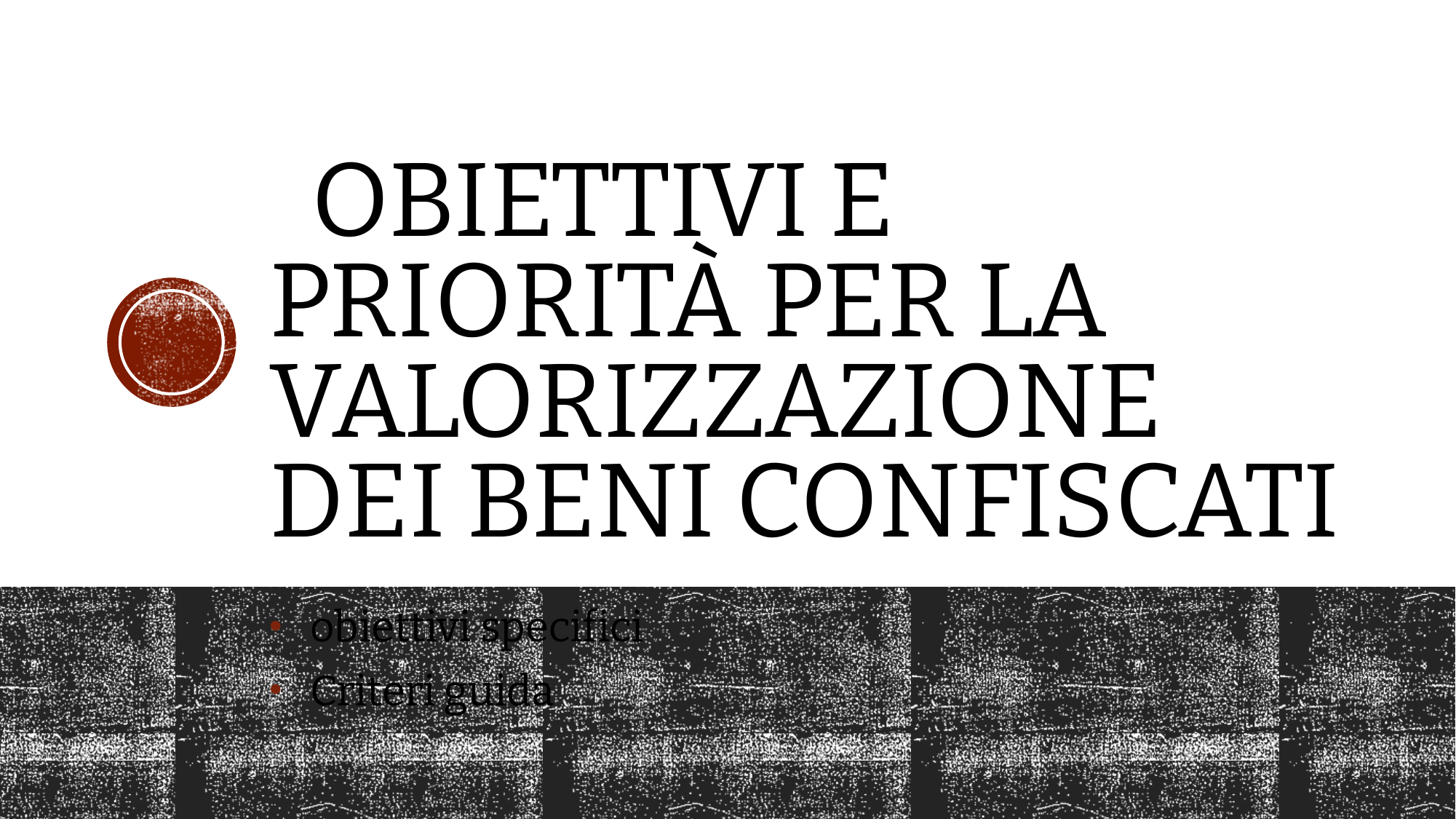

# Obiettivi e priorità per la valorizzazione dei beni confiscati
obiettivi specifici
Criteri guida